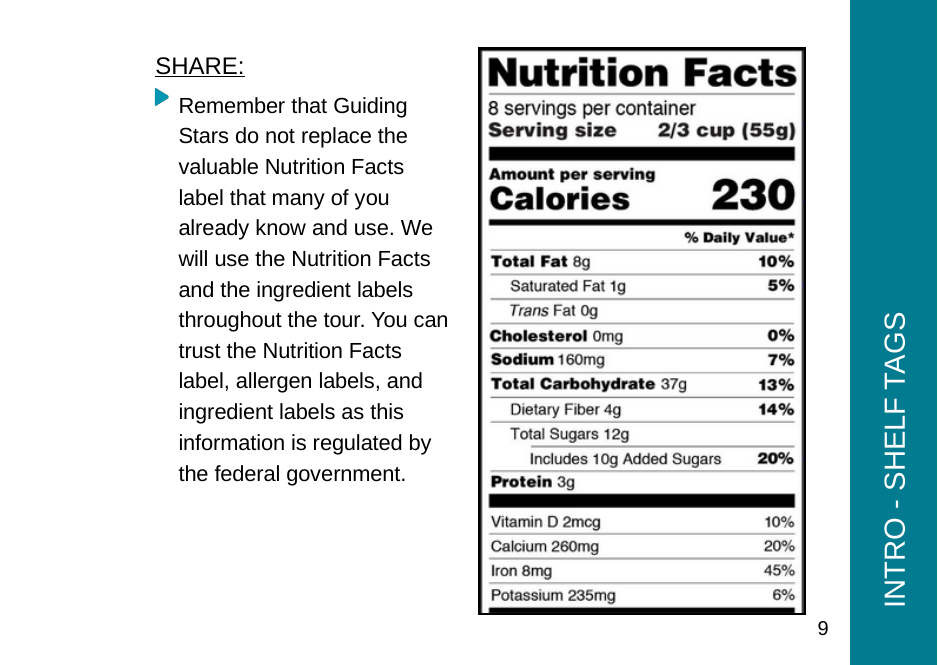

SHARE:

Remember that Guiding Stars do not replace the valuable Nutrition Facts label that many of you already know and use. We will use the Nutrition Facts and the ingredient labels throughout the tour. You can trust the Nutrition Facts label, allergen labels, and ingredient labels as this information is regulated by the federal government.

      INTRO - SHELF TAGS
9